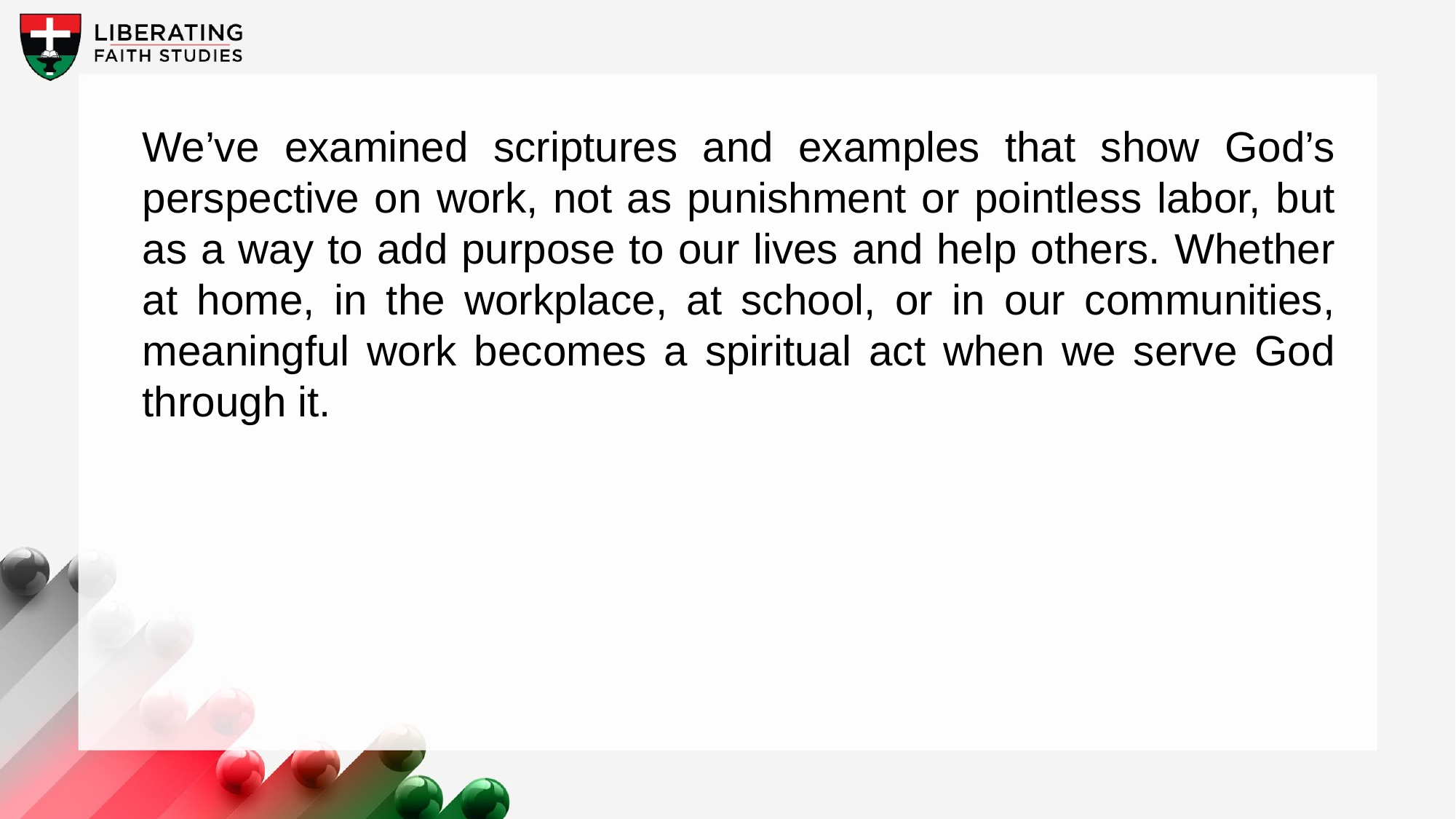

We’ve examined scriptures and examples that show God’s perspective on work, not as punishment or pointless labor, but as a way to add purpose to our lives and help others. Whether at home, in the workplace, at school, or in our communities, meaningful work becomes a spiritual act when we serve God through it.